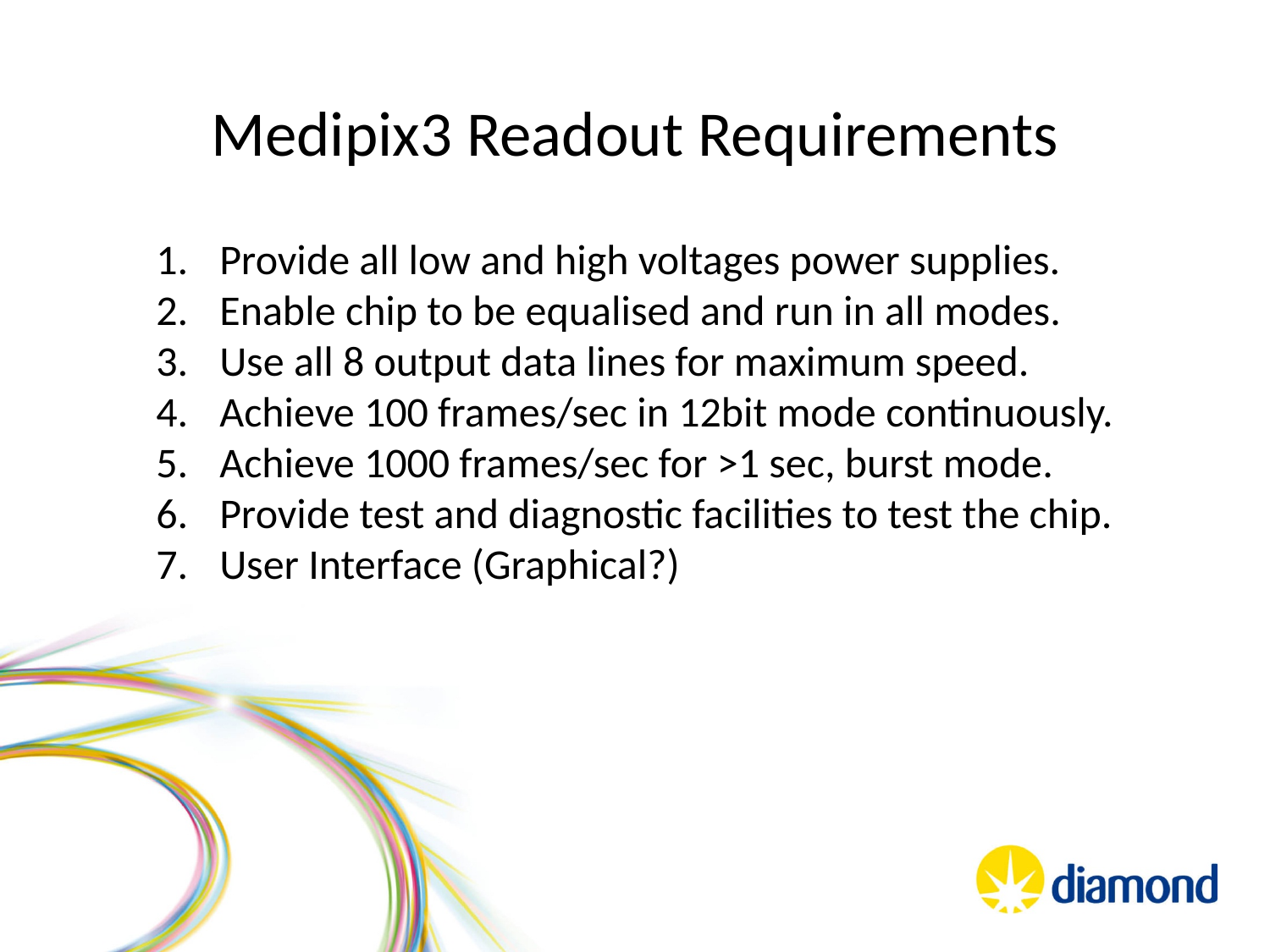

Medipix3 Readout Requirements
Provide all low and high voltages power supplies.
Enable chip to be equalised and run in all modes.
Use all 8 output data lines for maximum speed.
Achieve 100 frames/sec in 12bit mode continuously.
Achieve 1000 frames/sec for >1 sec, burst mode.
Provide test and diagnostic facilities to test the chip.
User Interface (Graphical?)